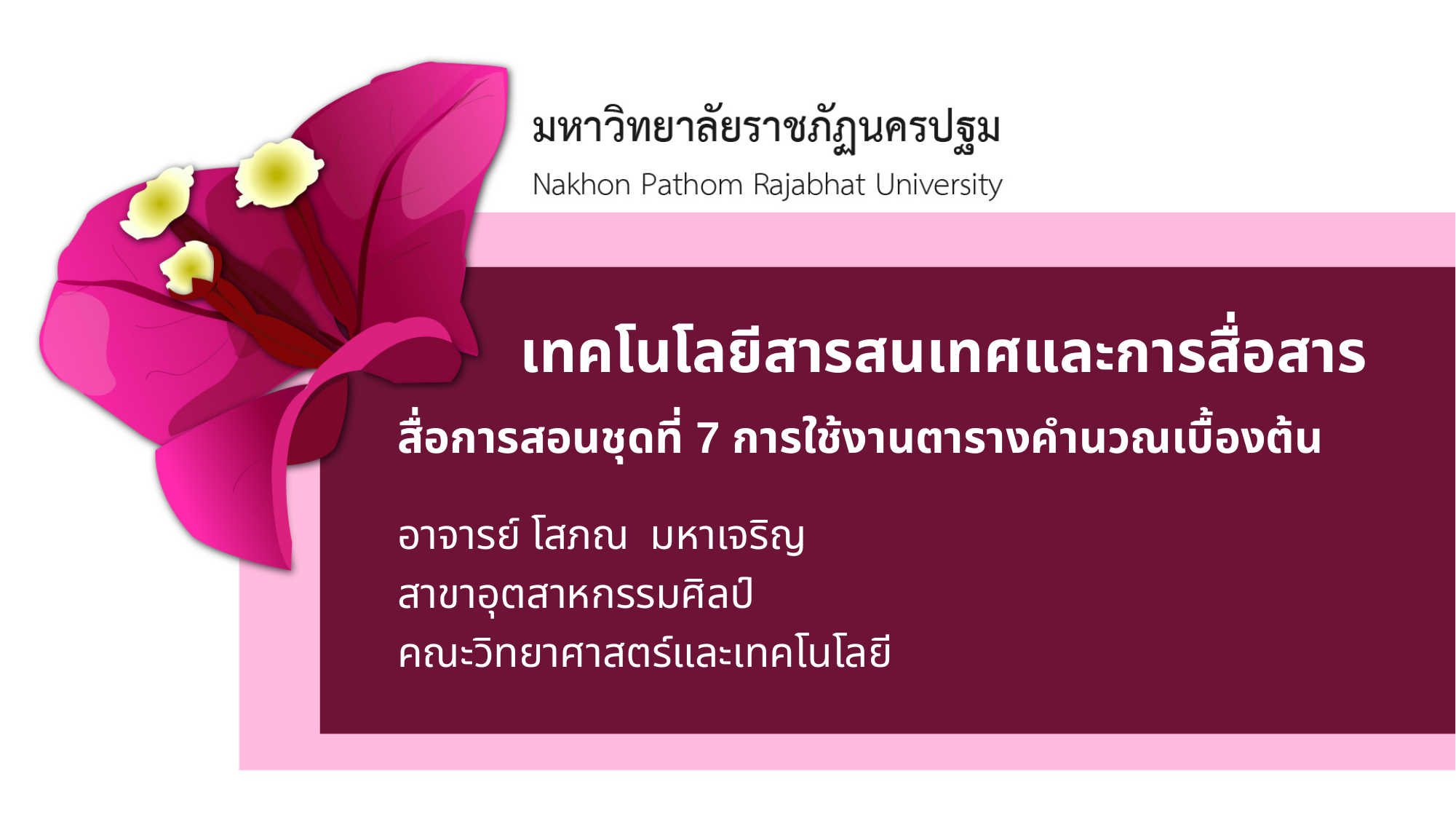

# เทคโนโลยีสารสนเทศและการสื่อสาร
สื่อการสอนชุดที่ 7 การใช้งานตารางคำนวณเบื้องต้น
อาจารย์ โสภณ  มหาเจริญ
สาขาอุตสาหกรรมศิลป์
คณะวิทยาศาสตร์และเทคโนโลยี